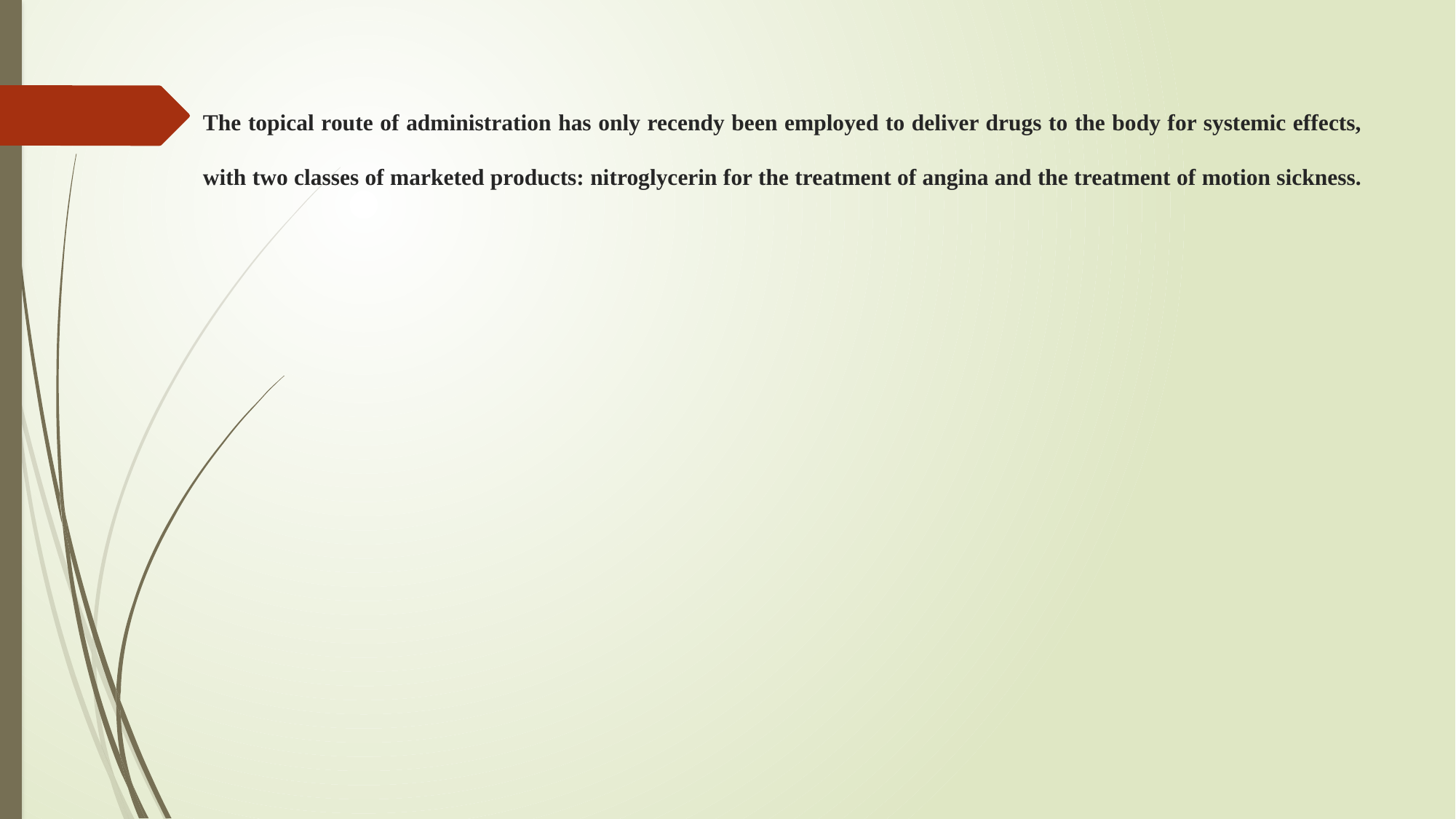

# The topical route of administration has only recendy been employed to deliver drugs to the body for systemic effects, with two classes of marketed products: nitroglycerin for the treatment of angina and the treatment of motion sickness.